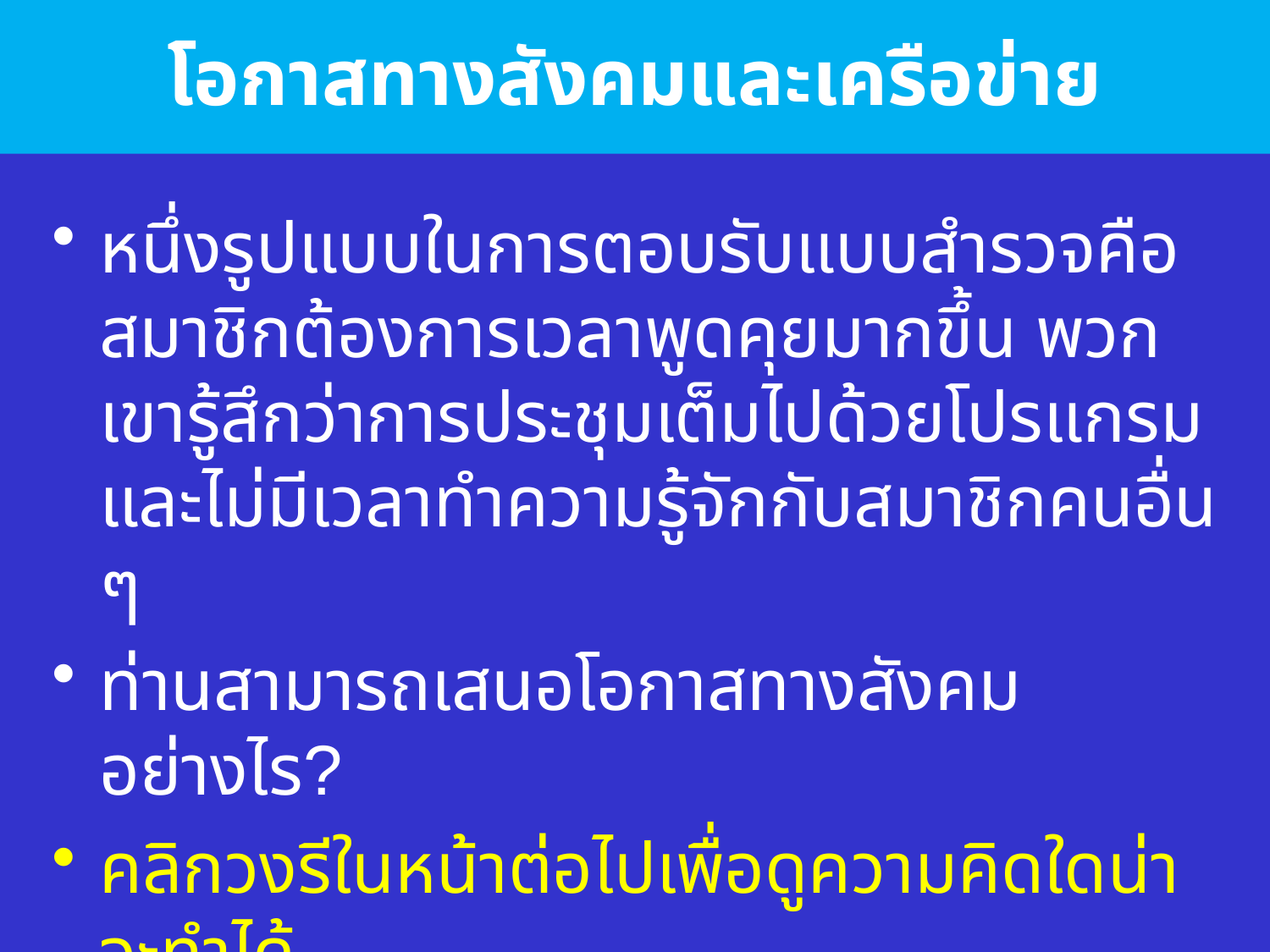

# โอกาสทางสังคมและเครือข่าย
หนึ่งรูปแบบในการตอบรับแบบสำรวจคือสมาชิกต้องการเวลาพูดคุยมากขึ้น พวกเขารู้สึกว่าการประชุมเต็มไปด้วยโปรแกรมและไม่มีเวลาทำความรู้จักกับสมาชิกคนอื่น ๆ
ท่านสามารถเสนอโอกาสทางสังคมอย่างไร?
คลิกวงรีในหน้าต่อไปเพื่อดูความคิดใดน่าจะทำได้